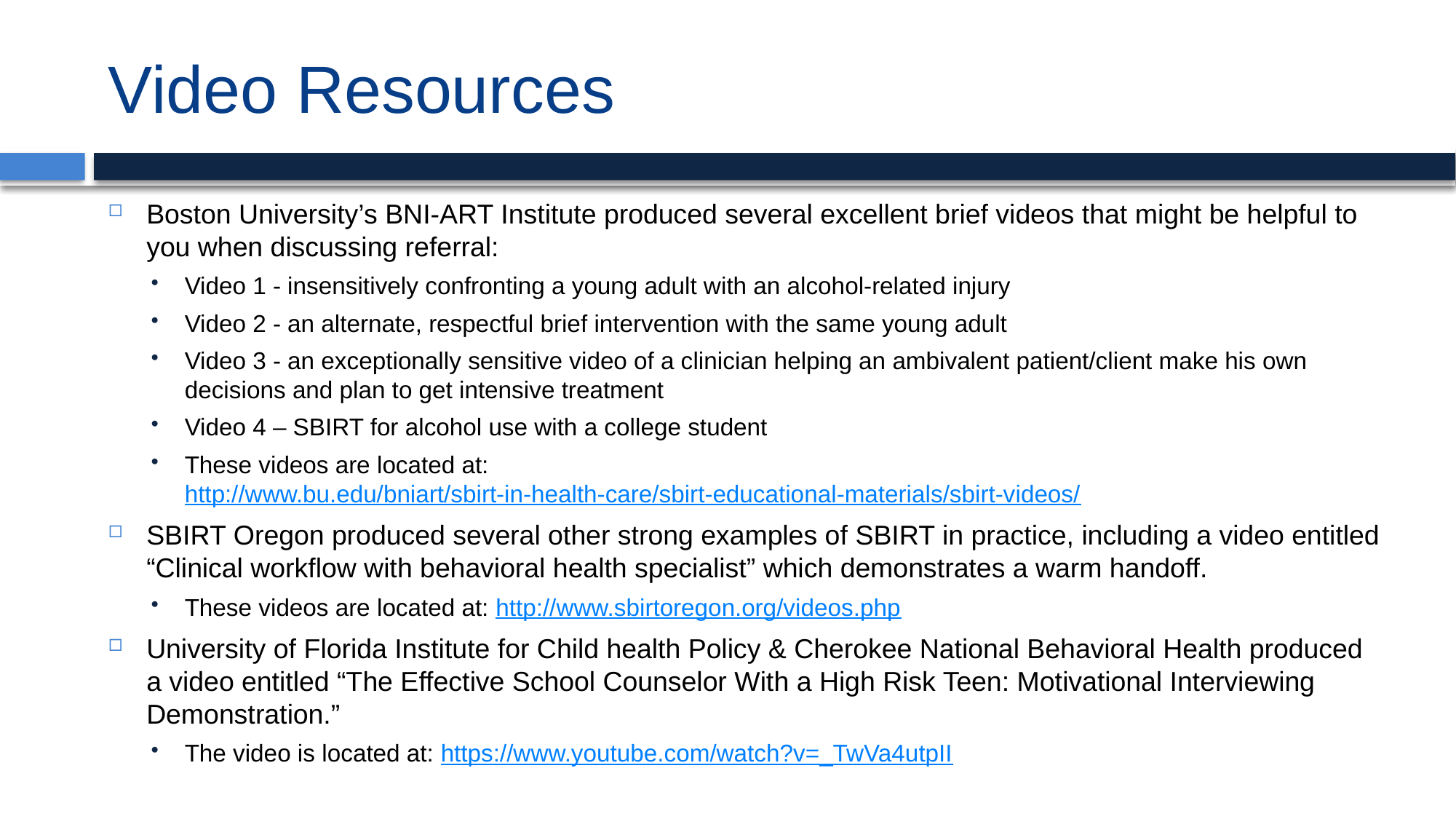

# Video Resources
Boston University’s BNI-ART Institute produced several excellent brief videos that might be helpful to you when discussing referral:
Video 1 - insensitively confronting a young adult with an alcohol-related injury
Video 2 - an alternate, respectful brief intervention with the same young adult
Video 3 - an exceptionally sensitive video of a clinician helping an ambivalent patient/client make his own decisions and plan to get intensive treatment
Video 4 – SBIRT for alcohol use with a college student
These videos are located at: http://www.bu.edu/bniart/sbirt-in-health-care/sbirt-educational-materials/sbirt-videos/
SBIRT Oregon produced several other strong examples of SBIRT in practice, including a video entitled “Clinical workflow with behavioral health specialist” which demonstrates a warm handoff.
These videos are located at: http://www.sbirtoregon.org/videos.php
University of Florida Institute for Child health Policy & Cherokee National Behavioral Health produced a video entitled “The Effective School Counselor With a High Risk Teen: Motivational Interviewing Demonstration.”
The video is located at: https://www.youtube.com/watch?v=_TwVa4utpII